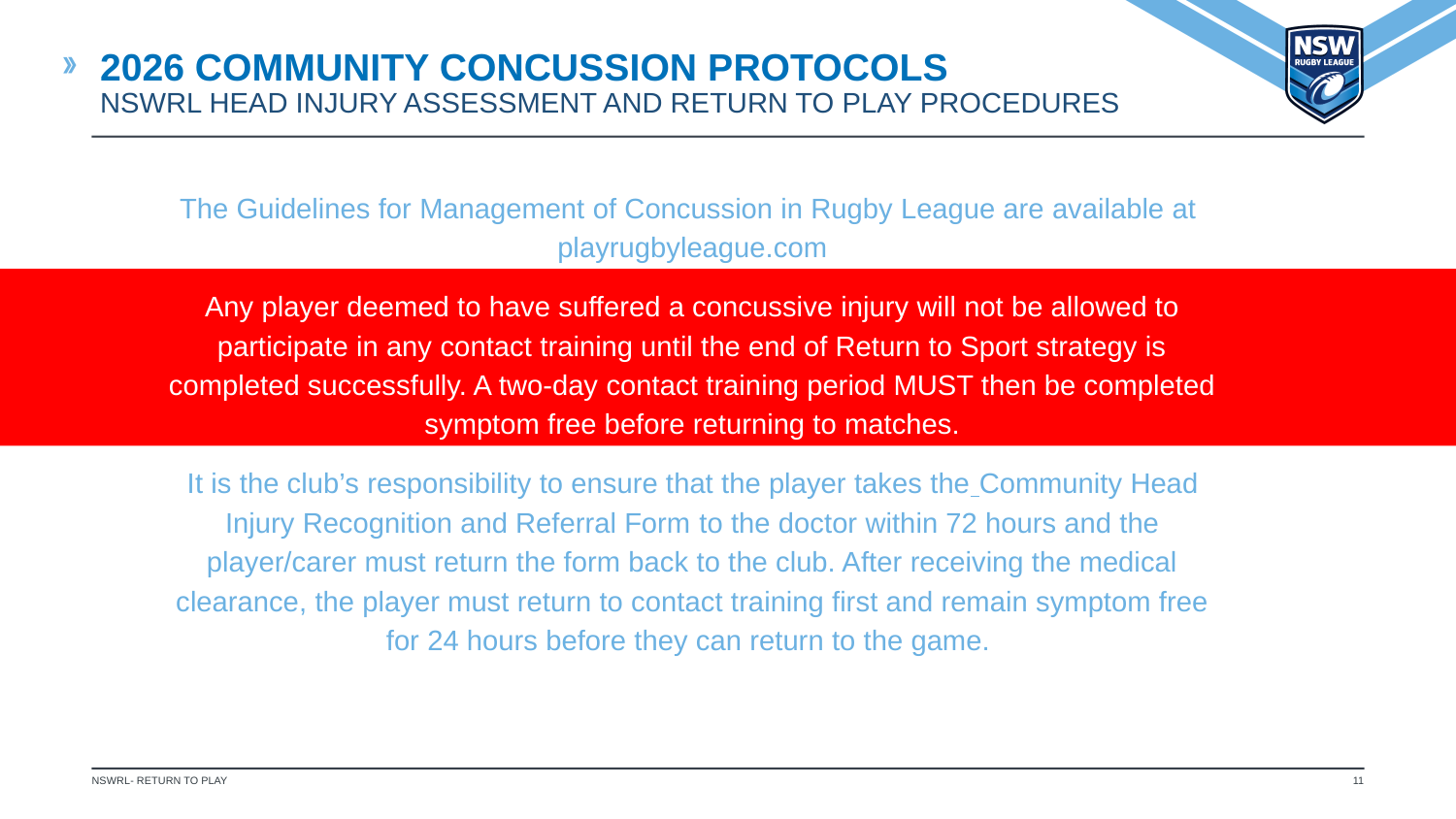

2026 Community Concussion Protocols
NSWRL Head Injury Assessment and Return to Play PROCEDURES
The Guidelines for Management of Concussion in Rugby League are available at  playrugbyleague.com
Any player deemed to have suffered a concussive injury will not be allowed to participate in any contact training until the end of Return to Sport strategy is completed successfully. A two-day contact training period MUST then be completed symptom free before returning to matches.
It is the club’s responsibility to ensure that the player takes the Community Head Injury Recognition and Referral Form to the doctor within 72 hours and the player/carer must return the form back to the club. After receiving the medical clearance, the player must return to contact training first and remain symptom free for 24 hours before they can return to the game.

NSWRL- RETURN TO PLAY
11